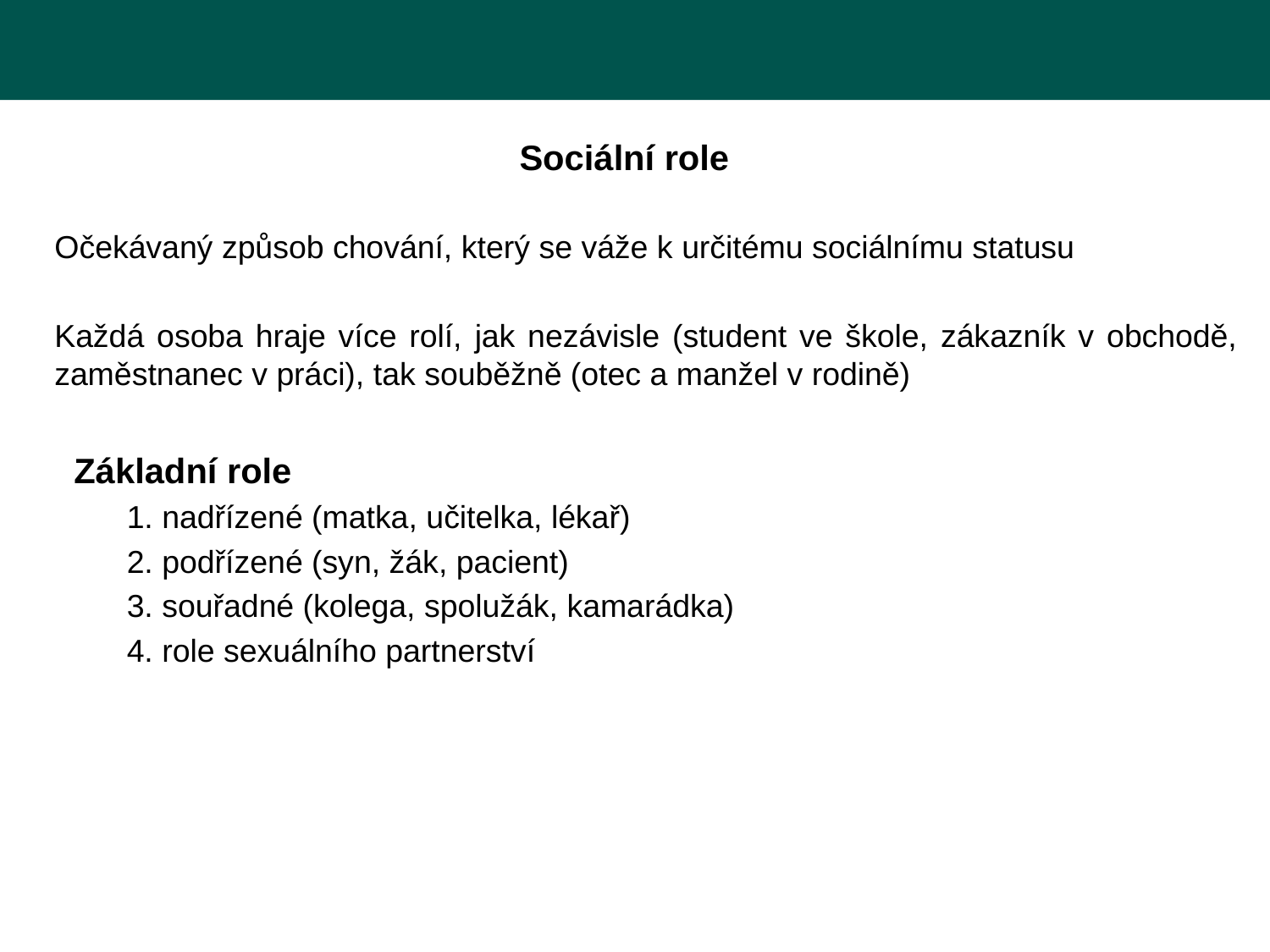

Sociální role

Očekávaný způsob chování, který se váže k určitému sociálnímu statusu

Každá osoba hraje více rolí, jak nezávisle (student ve škole, zákazník v obchodě, zaměstnanec v práci), tak souběžně (otec a manžel v rodině)

  Základní role
 1. nadřízené (matka, učitelka, lékař)
 2. podřízené (syn, žák, pacient)
 3. souřadné (kolega, spolužák, kamarádka)
 4. role sexuálního partnerství